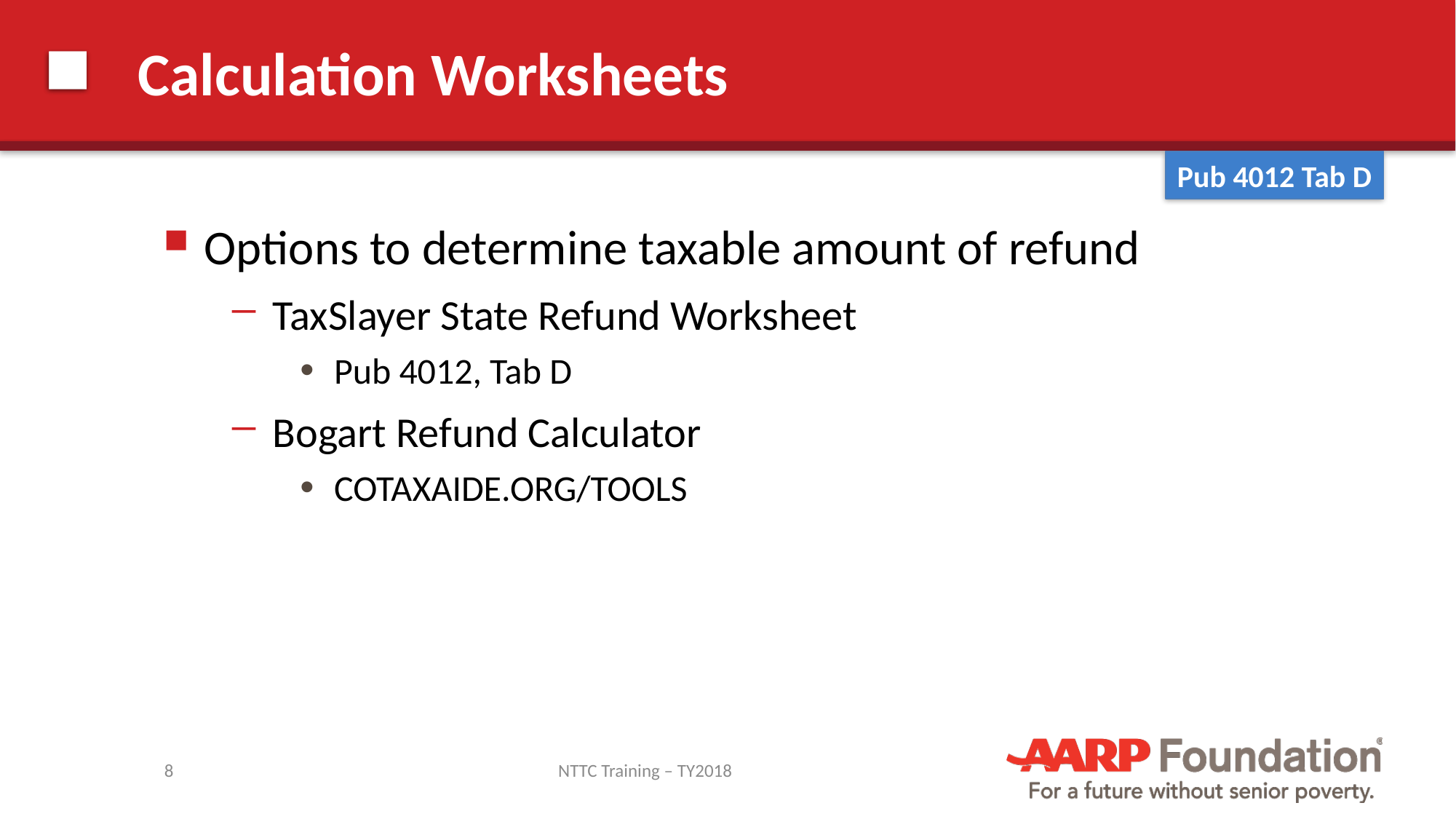

# Calculation Worksheets
Pub 4012 Tab D
Options to determine taxable amount of refund
TaxSlayer State Refund Worksheet
Pub 4012, Tab D
Bogart Refund Calculator
COTAXAIDE.ORG/TOOLS
8
NTTC Training – TY2018